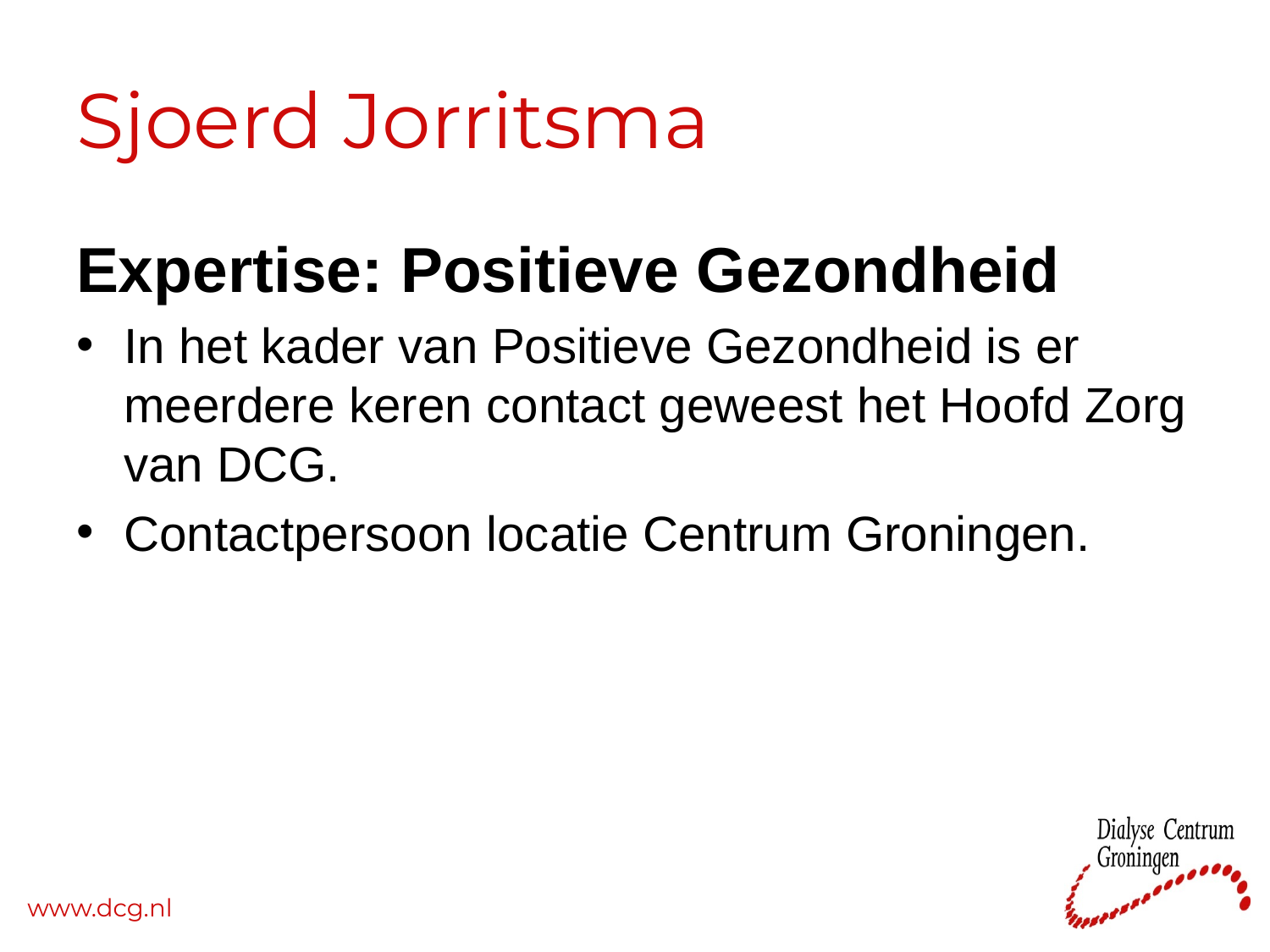

# Sjoerd Jorritsma
Expertise: Positieve Gezondheid
In het kader van Positieve Gezondheid is er meerdere keren contact geweest het Hoofd Zorg van DCG.
Contactpersoon locatie Centrum Groningen.